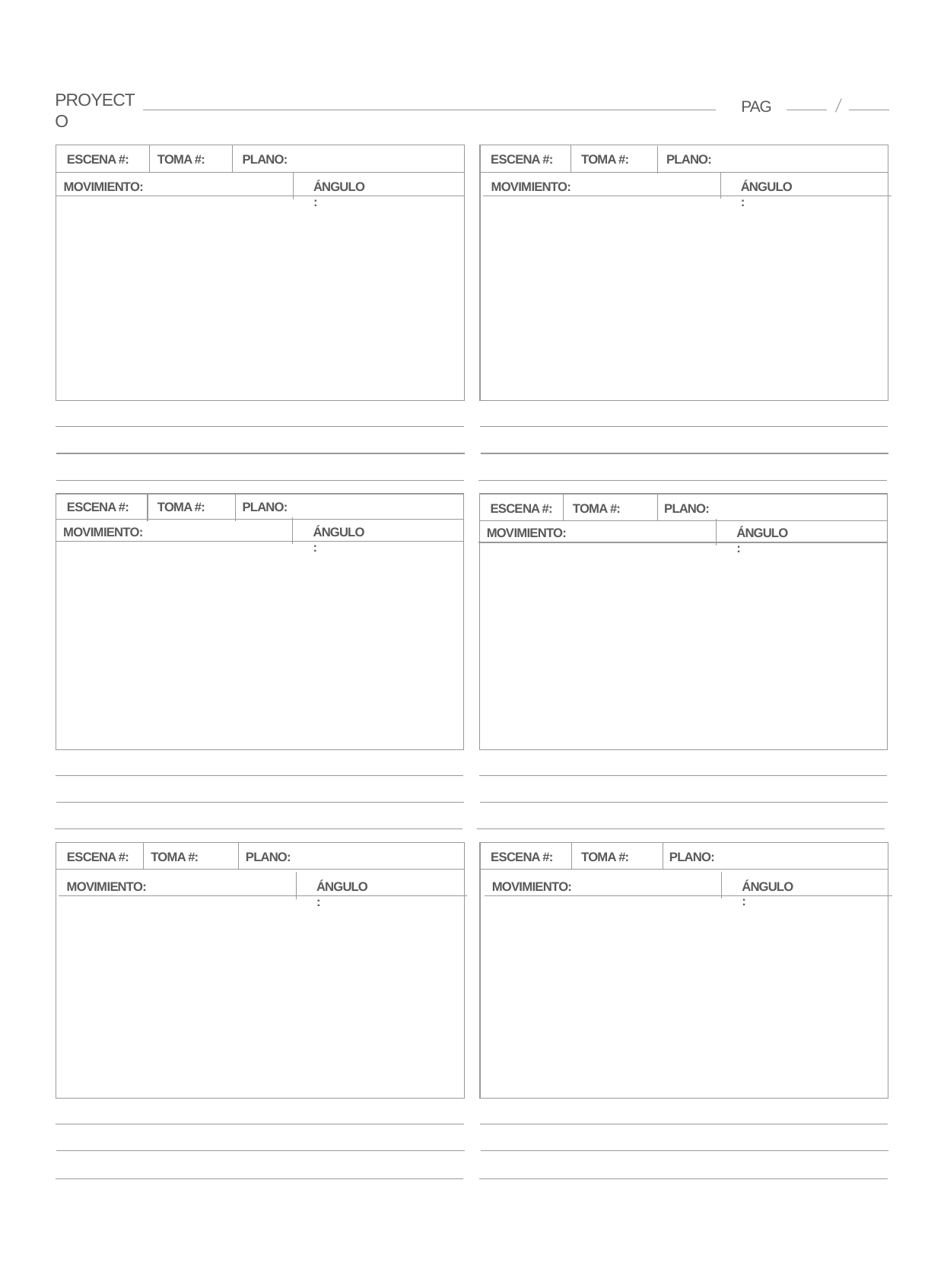

PROYECTO
PAG

ESCENA #:
TOMA #:
PLANO:

ESCENA #:
TOMA #:
PLANO:
MOVIMIENTO:
ÁNGULO :
MOVIMIENTO:
ÁNGULO :
ESCENA #:
TOMA #:
PLANO:

ESCENA #:
TOMA #:
PLANO:
MOVIMIENTO:
ÁNGULO :
MOVIMIENTO:
ÁNGULO :

ESCENA #:
TOMA #:
PLANO:

ESCENA #:
TOMA #:
PLANO:
MOVIMIENTO:
ÁNGULO :
MOVIMIENTO:
ÁNGULO :